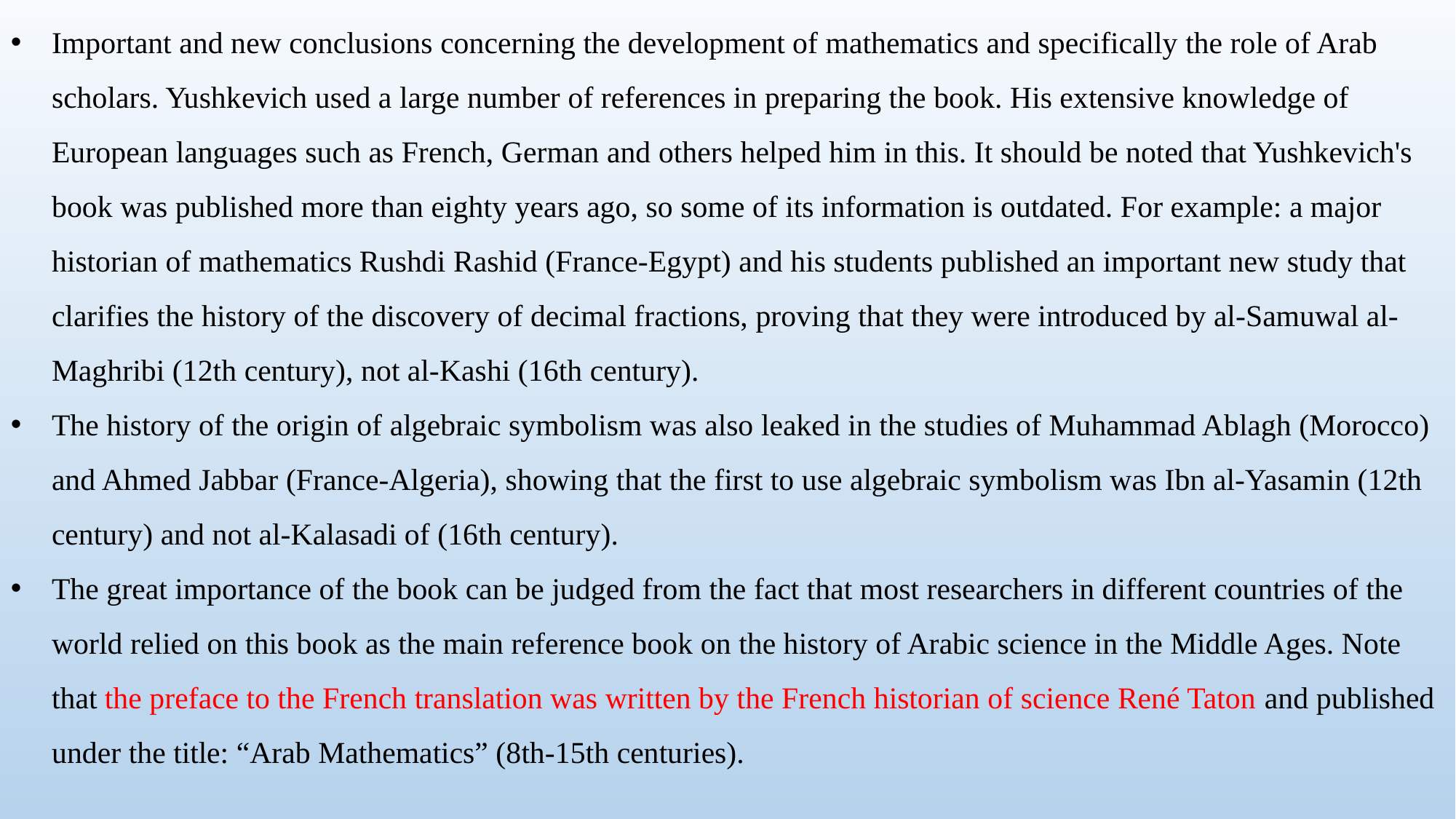

Important and new conclusions concerning the development of mathematics and specifically the role of Arab scholars. Yushkevich used a large number of references in preparing the book. His extensive knowledge of European languages such as French, German and others helped him in this. It should be noted that Yushkevich's book was published more than eighty years ago, so some of its information is outdated. For example: a major historian of mathematics Rushdi Rashid (France-Egypt) and his students published an important new study that clarifies the history of the discovery of decimal fractions, proving that they were introduced by al-Samuwal al-Maghribi (12th century), not al-Kashi (16th century).
The history of the origin of algebraic symbolism was also leaked in the studies of Muhammad Ablagh (Morocco) and Ahmed Jabbar (France-Algeria), showing that the first to use algebraic symbolism was Ibn al-Yasamin (12th century) and not al-Kalasadi of (16th century).
The great importance of the book can be judged from the fact that most researchers in different countries of the world relied on this book as the main reference book on the history of Arabic science in the Middle Ages. Note that the preface to the French translation was written by the French historian of science René Taton and published under the title: “Arab Mathematics” (8th-15th centuries).